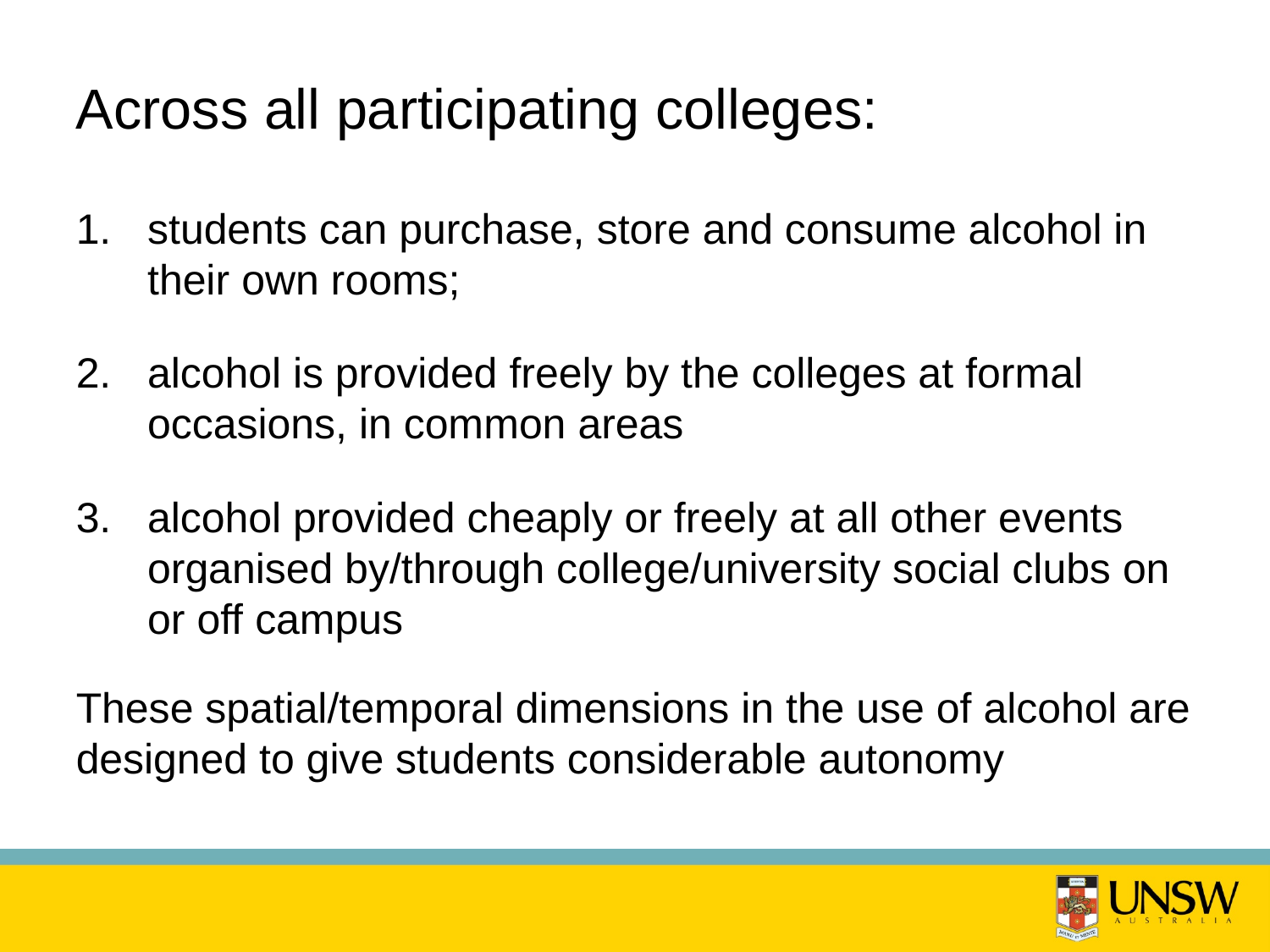

# Across all participating colleges:

students can purchase, store and consume alcohol in their own rooms;

alcohol is provided freely by the colleges at formal occasions, in common areas

alcohol provided cheaply or freely at all other events organised by/through college/university social clubs on or off campus

These spatial/temporal dimensions in the use of alcohol are designed to give students considerable autonomy